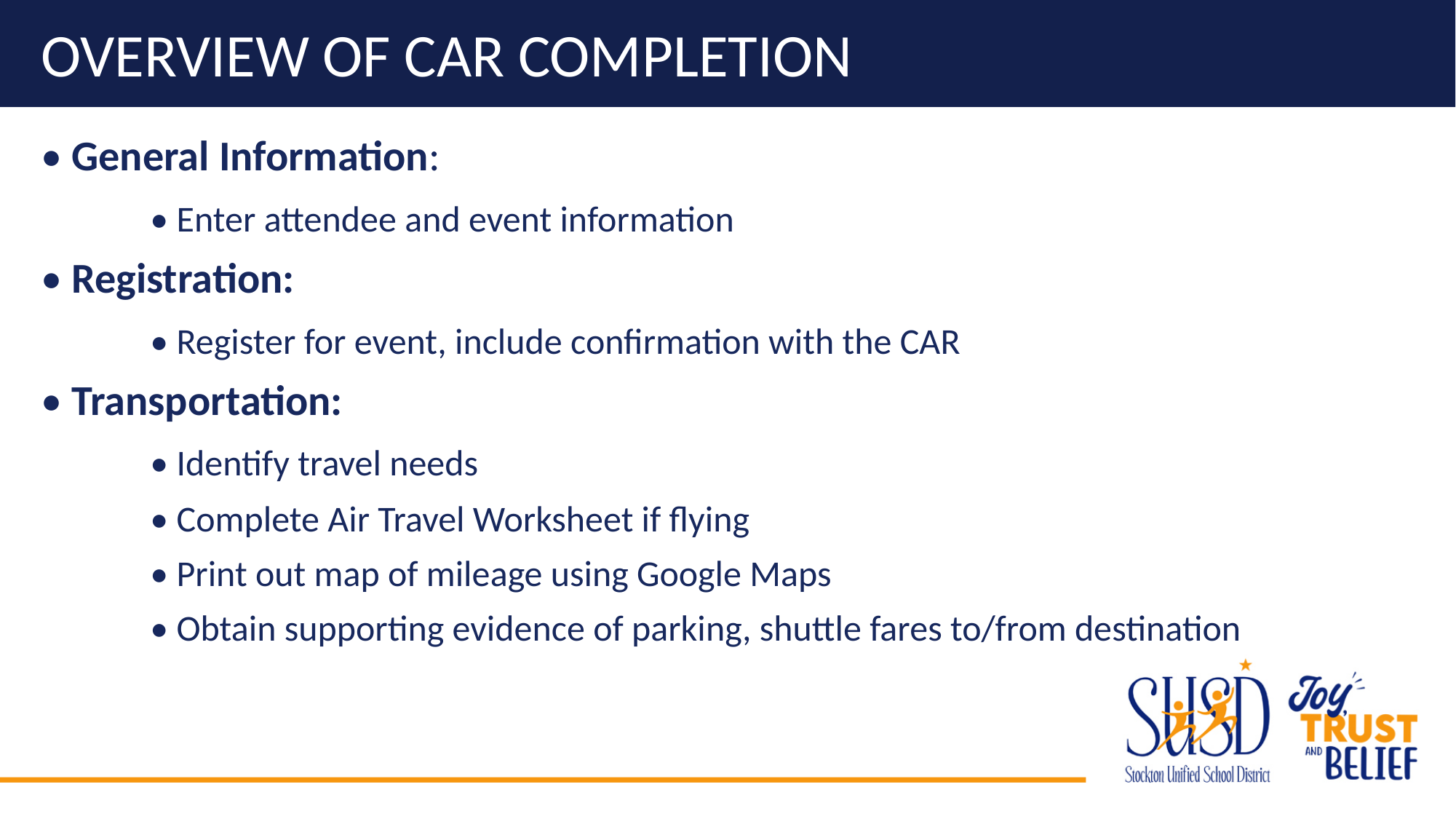

# Overview of CAR Completion
• General Information:
	• Enter attendee and event information
• Registration:
	• Register for event, include confirmation with the CAR
• Transportation:
	• Identify travel needs
	• Complete Air Travel Worksheet if flying
	• Print out map of mileage using Google Maps
	• Obtain supporting evidence of parking, shuttle fares to/from destination